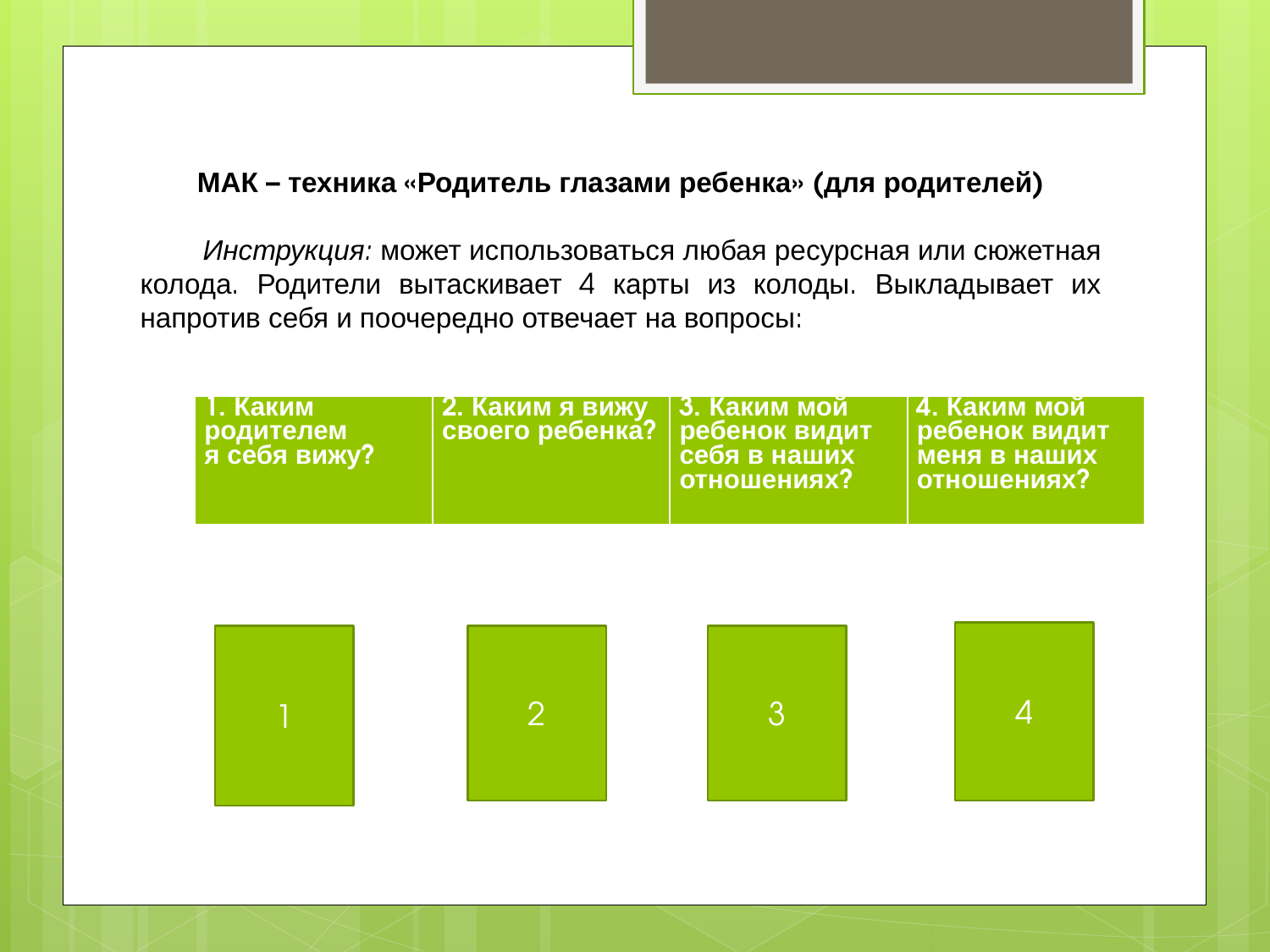

МАК – техника «Родитель глазами ребенка» (для родителей)

Инструкция: может использоваться любая ресурсная или сюжетная колода. Родители вытаскивает 4 карты из колоды. Выкладывает их напротив себя и поочередно отвечает на вопросы:

| 1. Каким родителем я себя вижу? | 2. Каким я вижу своего ребенка? | 3. Каким мой ребенок видит себя в наших отношениях? | 4. Каким мой ребенок видит меня в наших отношениях? |
| --- | --- | --- | --- |

4
3
1
2
4.
3.
2.
1.